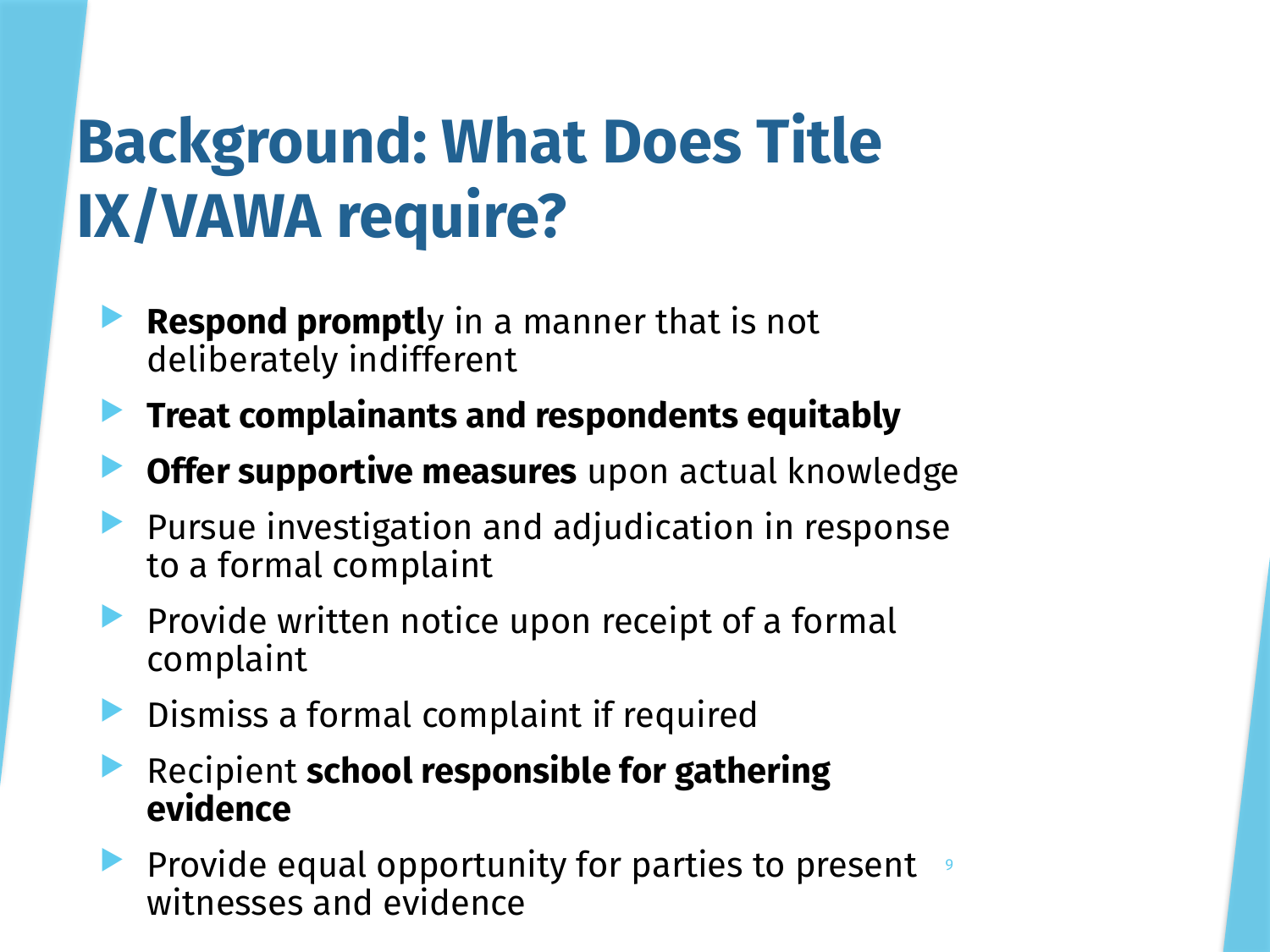

Background: What Does Title IX/VAWA require?
Respond promptly in a manner that is not deliberately indifferent
Treat complainants and respondents equitably
Offer supportive measures upon actual knowledge
Pursue investigation and adjudication in response to a formal complaint
Provide written notice upon receipt of a formal complaint
Dismiss a formal complaint if required
Recipient school responsible for gathering evidence
Provide equal opportunity for parties to present witnesses and evidence

9